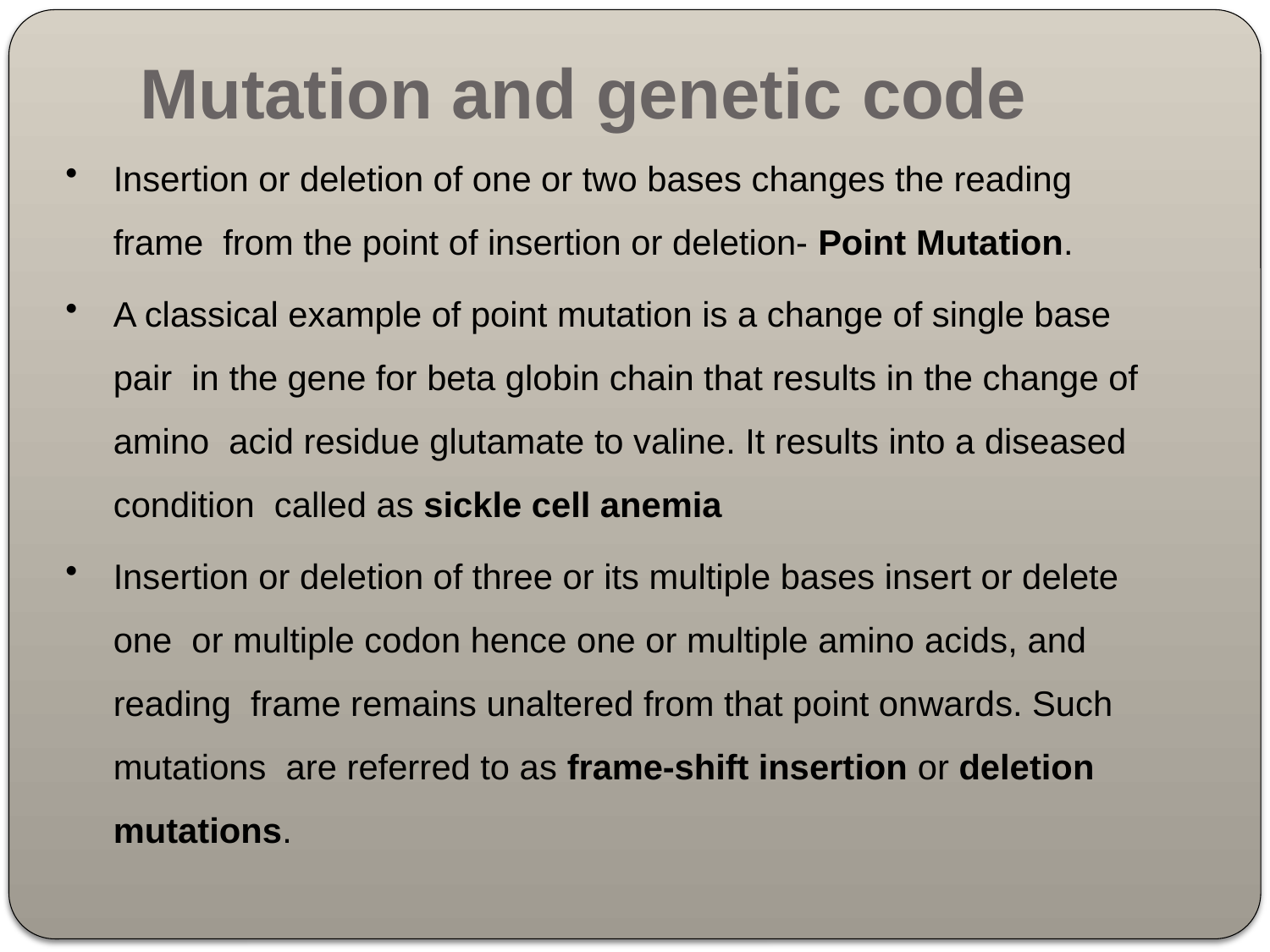

# Mutation and genetic code
Insertion or deletion of one or two bases changes the reading frame  from the point of insertion or deletion- Point Mutation.
A classical example of point mutation is a change of single base pair  in the gene for beta globin chain that results in the change of amino  acid residue glutamate to valine. It results into a diseased condition  called as sickle cell anemia
Insertion or deletion of three or its multiple bases insert or delete one  or multiple codon hence one or multiple amino acids, and reading  frame remains unaltered from that point onwards. Such mutations  are referred to as frame-shift insertion or deletion mutations.